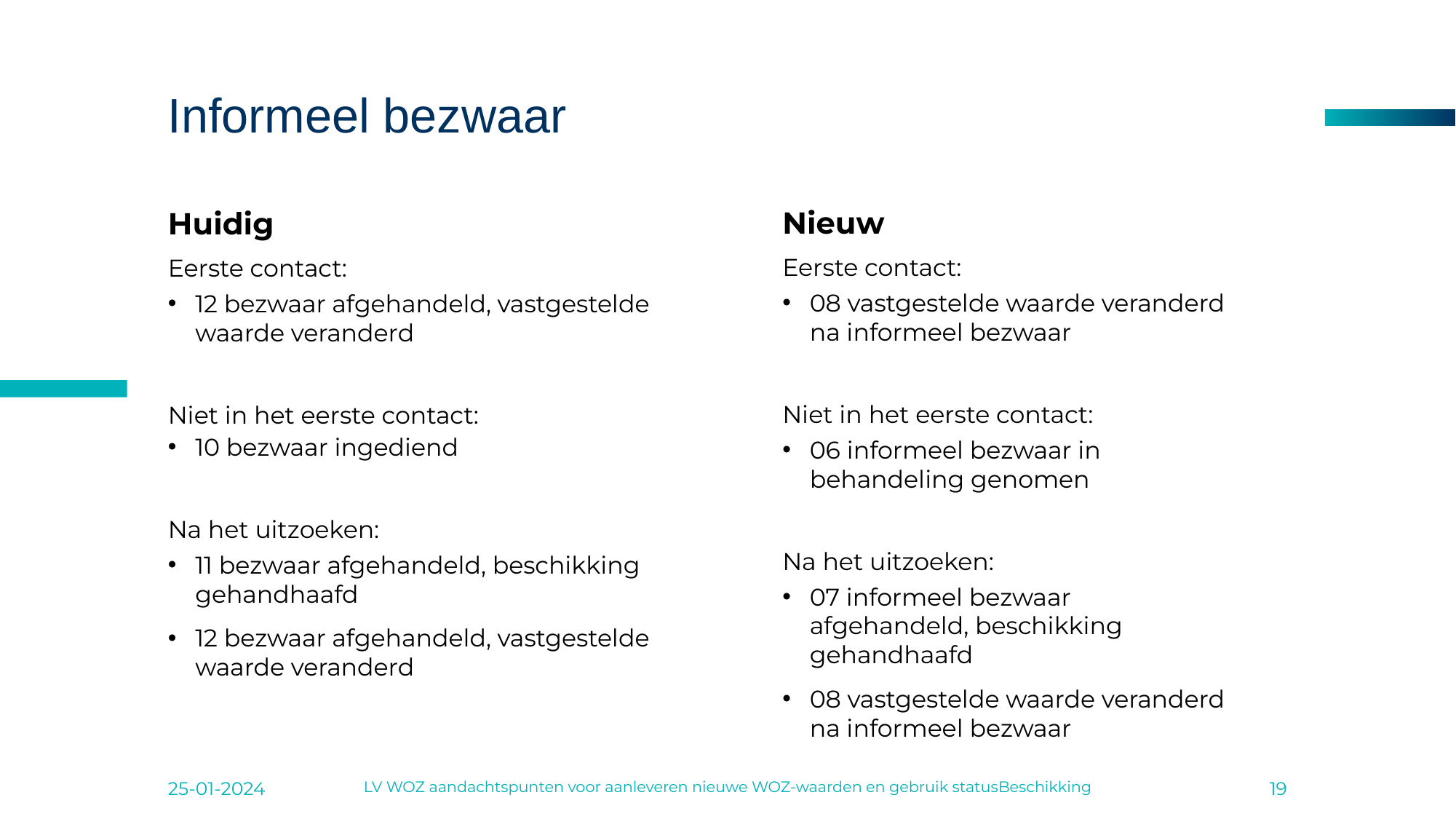

# Informeel bezwaar
Nieuw
Eerste contact:
08 vastgestelde waarde veranderd na informeel bezwaar

Niet in het eerste contact:
06 informeel bezwaar in behandeling genomen

Na het uitzoeken:
07 informeel bezwaar afgehandeld, beschikking gehandhaafd
08 vastgestelde waarde veranderd na informeel bezwaar
Huidig
Eerste contact:
12 bezwaar afgehandeld, vastgestelde waarde veranderd

Niet in het eerste contact:
10 bezwaar ingediend

Na het uitzoeken:
11 bezwaar afgehandeld, beschikking gehandhaafd
12 bezwaar afgehandeld, vastgestelde waarde veranderd

25-01-2024
LV WOZ aandachtspunten voor aanleveren nieuwe WOZ-waarden en gebruik statusBeschikking
19